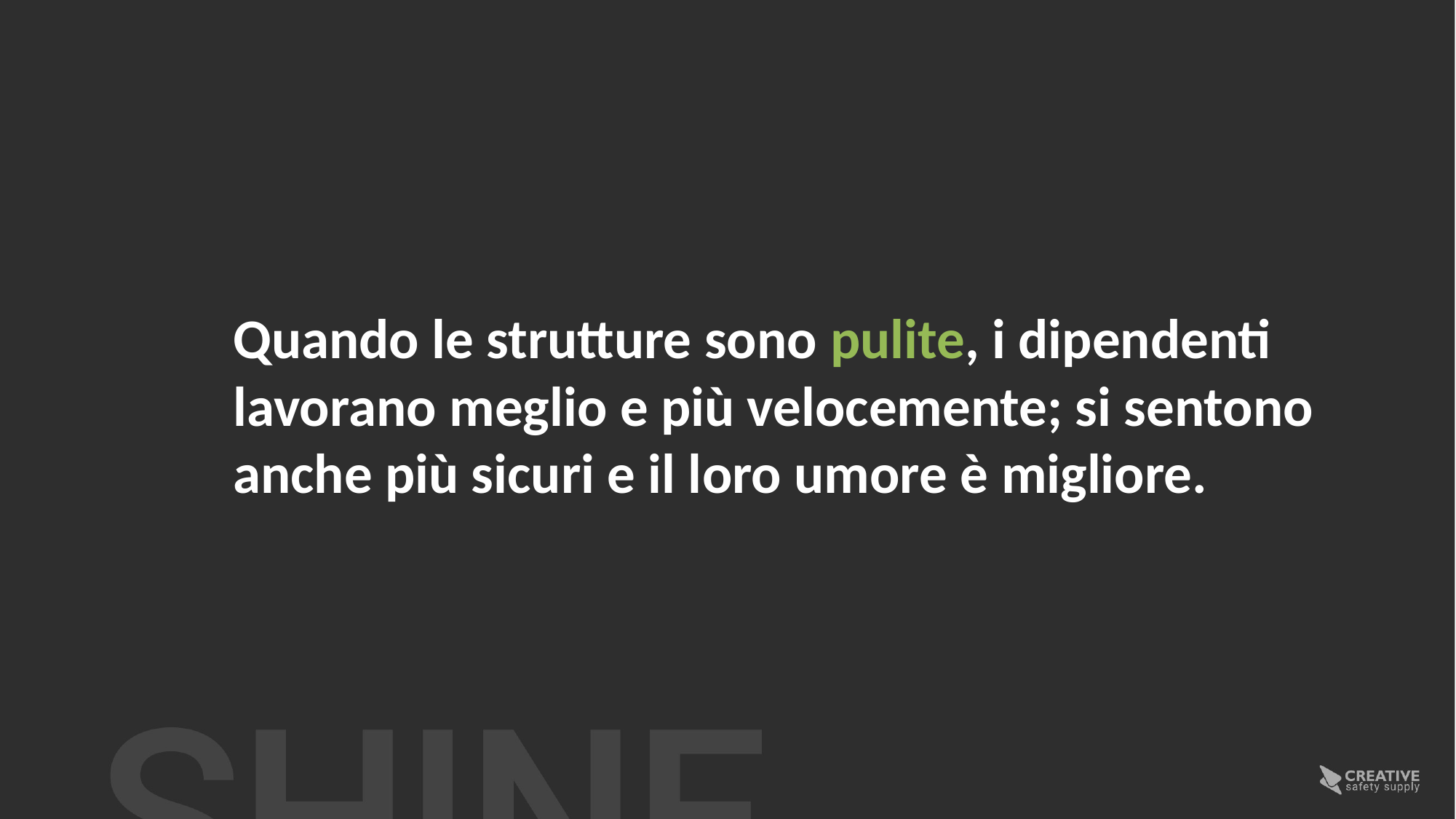

Pulizia

Quando le strutture sono pulite, i dipendenti lavorano meglio e più velocemente; si sentono anche più sicuri e il loro umore è migliore.